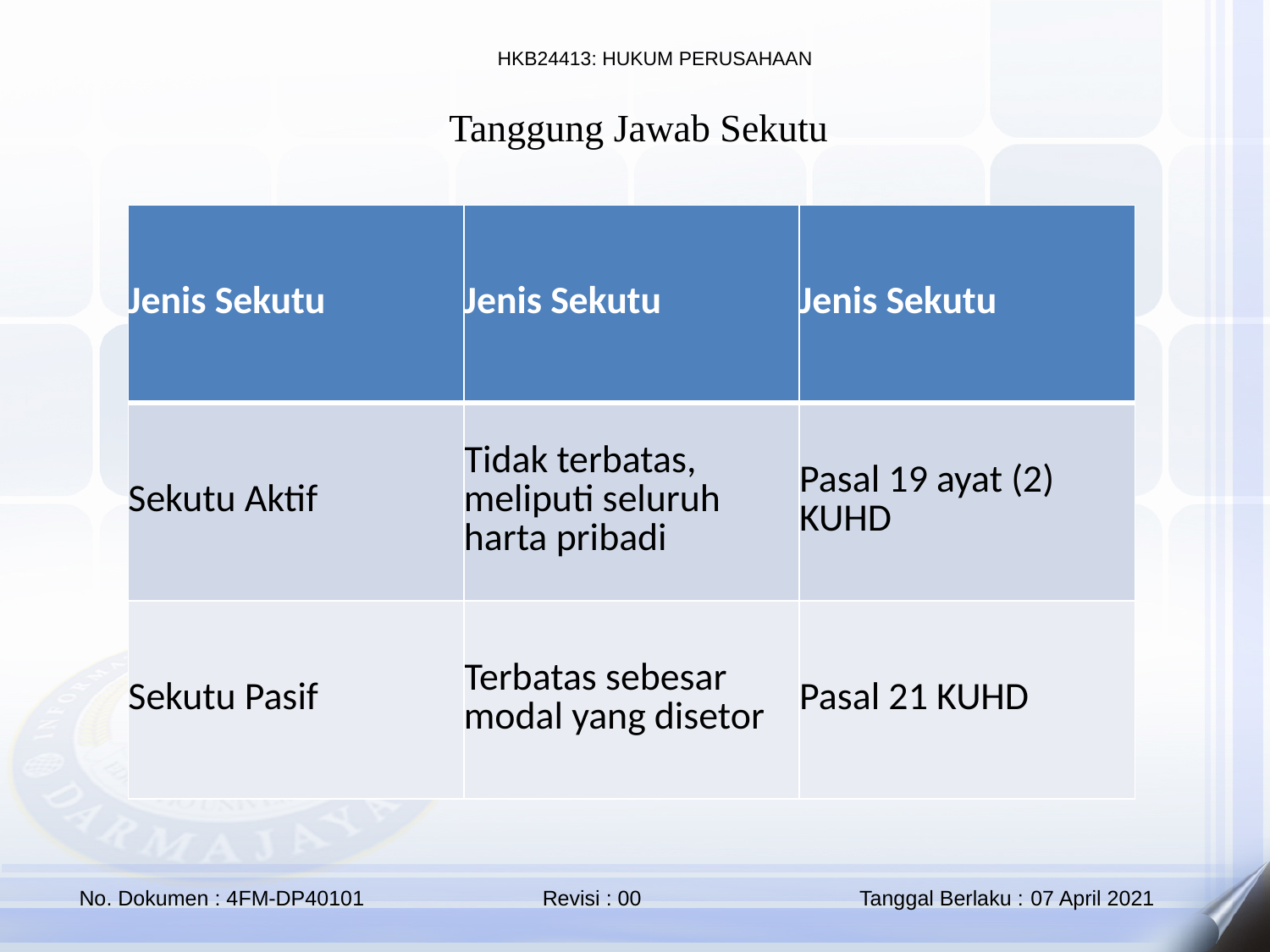

Tanggung Jawab Sekutu

| Jenis Sekutu | Jenis Sekutu | Jenis Sekutu |
| --- | --- | --- |
| Sekutu Aktif | Tidak terbatas, meliputi seluruh harta pribadi | Pasal 19 ayat (2) KUHD |
| Sekutu Pasif | Terbatas sebesar modal yang disetor | Pasal 21 KUHD |